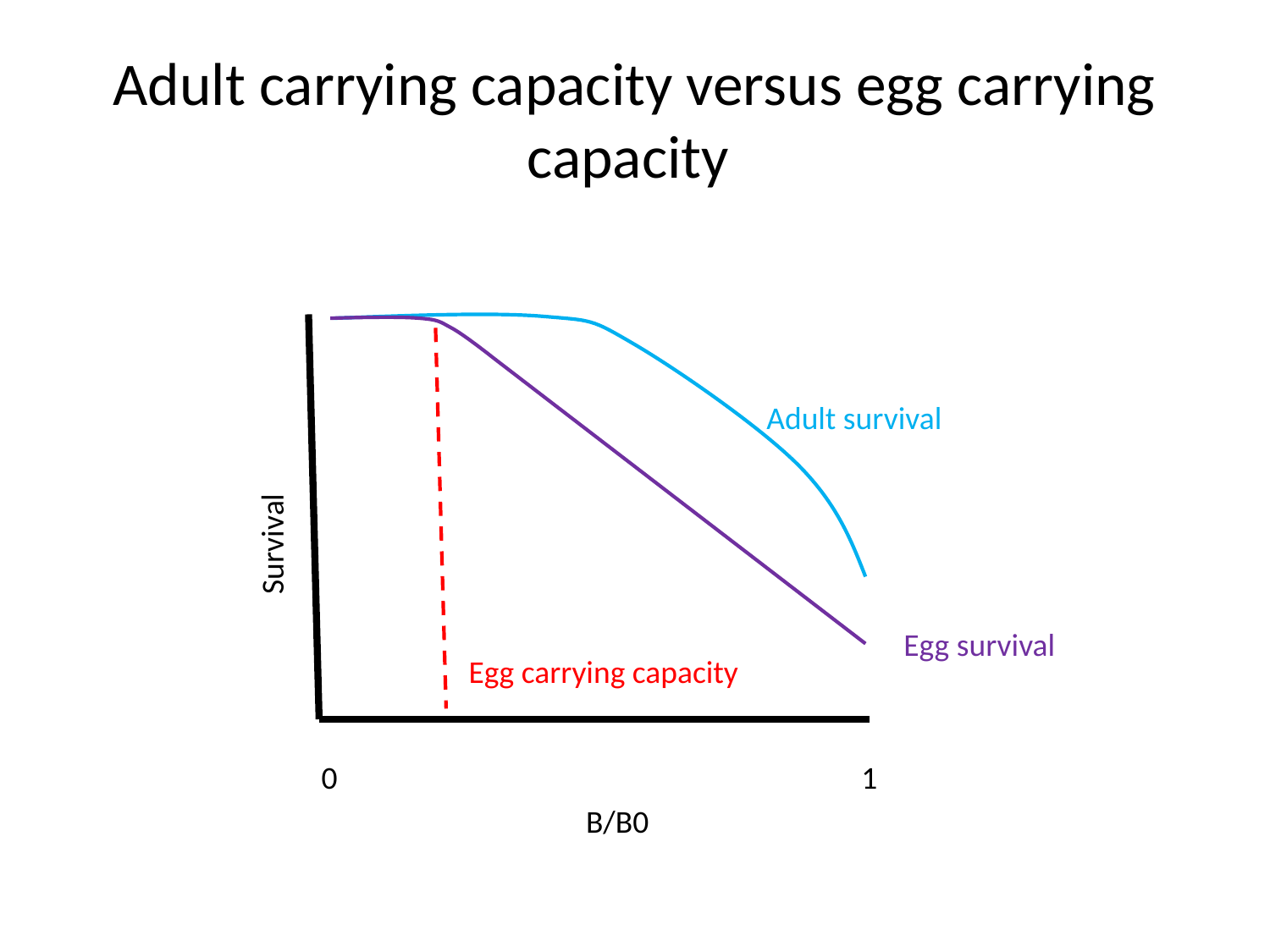

# Adult carrying capacity versus egg carrying capacity

Egg survival
Egg carrying capacity
Adult survival
Survival
0
1
B/B0